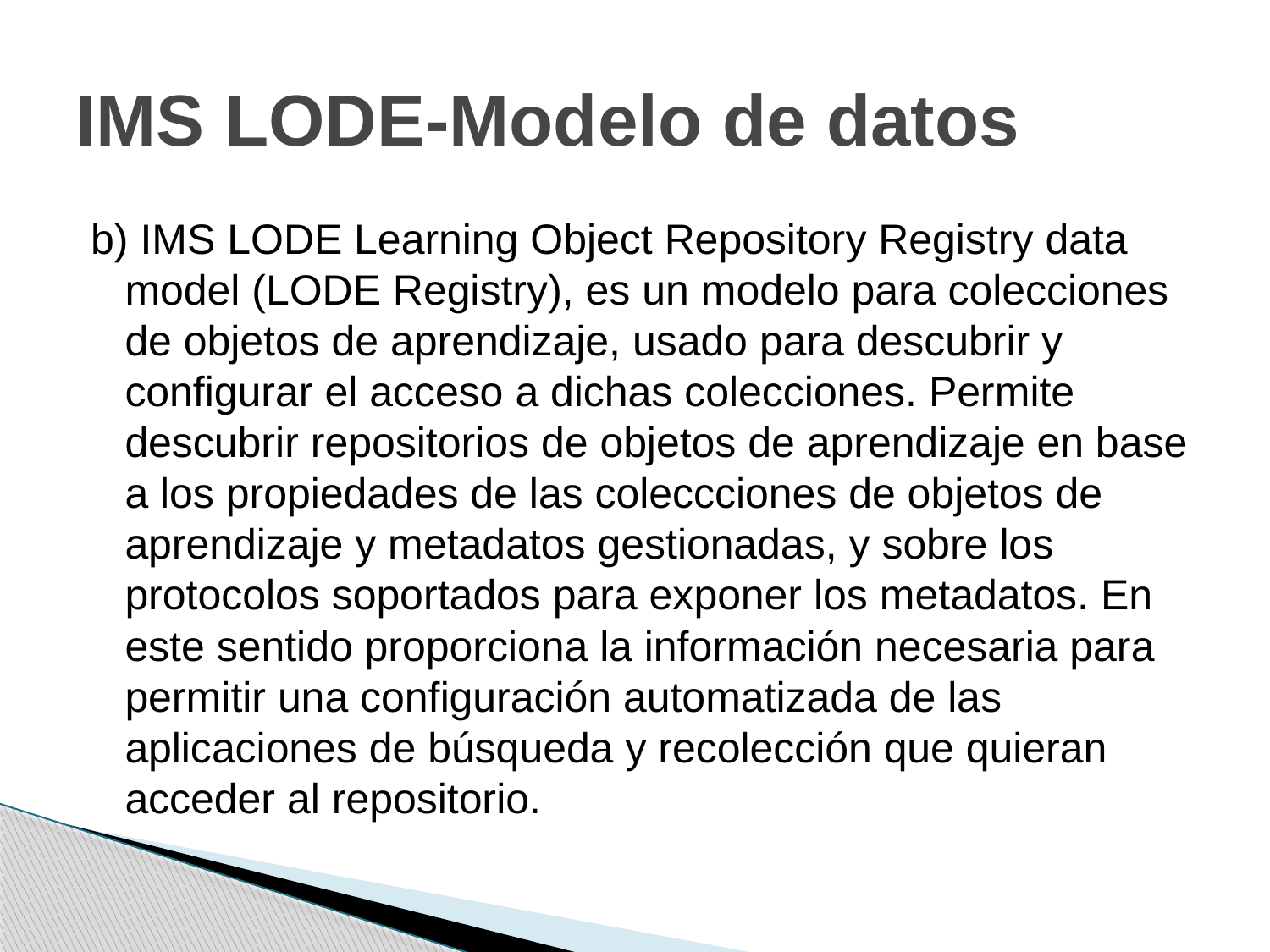

# IMS LODE-Modelo de datos
b) IMS LODE Learning Object Repository Registry data model (LODE Registry), es un modelo para colecciones de objetos de aprendizaje, usado para descubrir y configurar el acceso a dichas colecciones. Permite descubrir repositorios de objetos de aprendizaje en base a los propiedades de las coleccciones de objetos de aprendizaje y metadatos gestionadas, y sobre los protocolos soportados para exponer los metadatos. En este sentido proporciona la información necesaria para permitir una configuración automatizada de las aplicaciones de búsqueda y recolección que quieran acceder al repositorio.